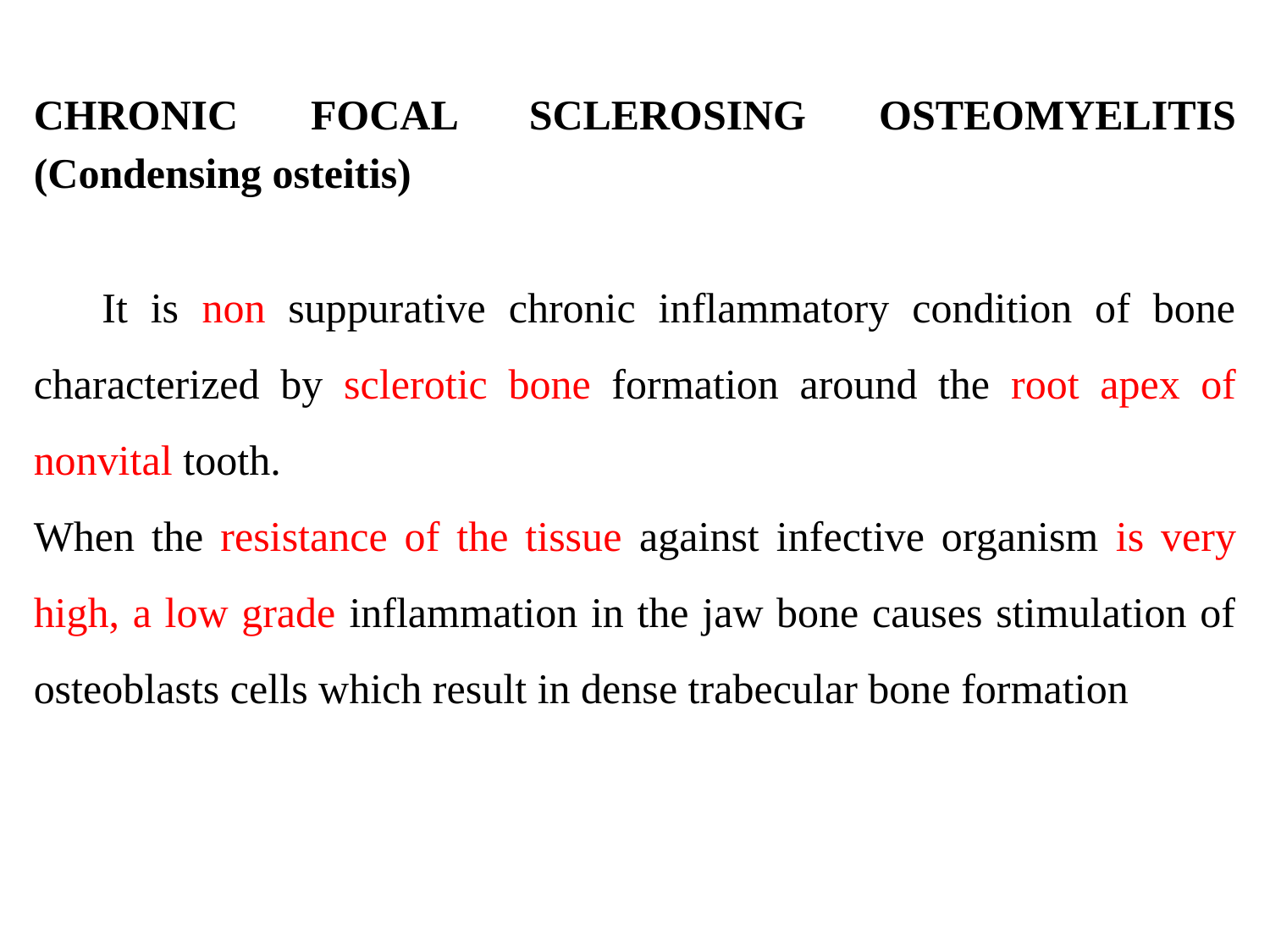

CHRONIC FOCAL SCLEROSING OSTEOMYELITIS (Condensing osteitis)

   It is non suppurative chronic inflammatory condition of bone characterized by sclerotic bone formation around the root apex of nonvital tooth.
When the resistance of the tissue against infective organism is very high, a low grade inflammation in the jaw bone causes stimulation of osteoblasts cells which result in dense trabecular bone formation